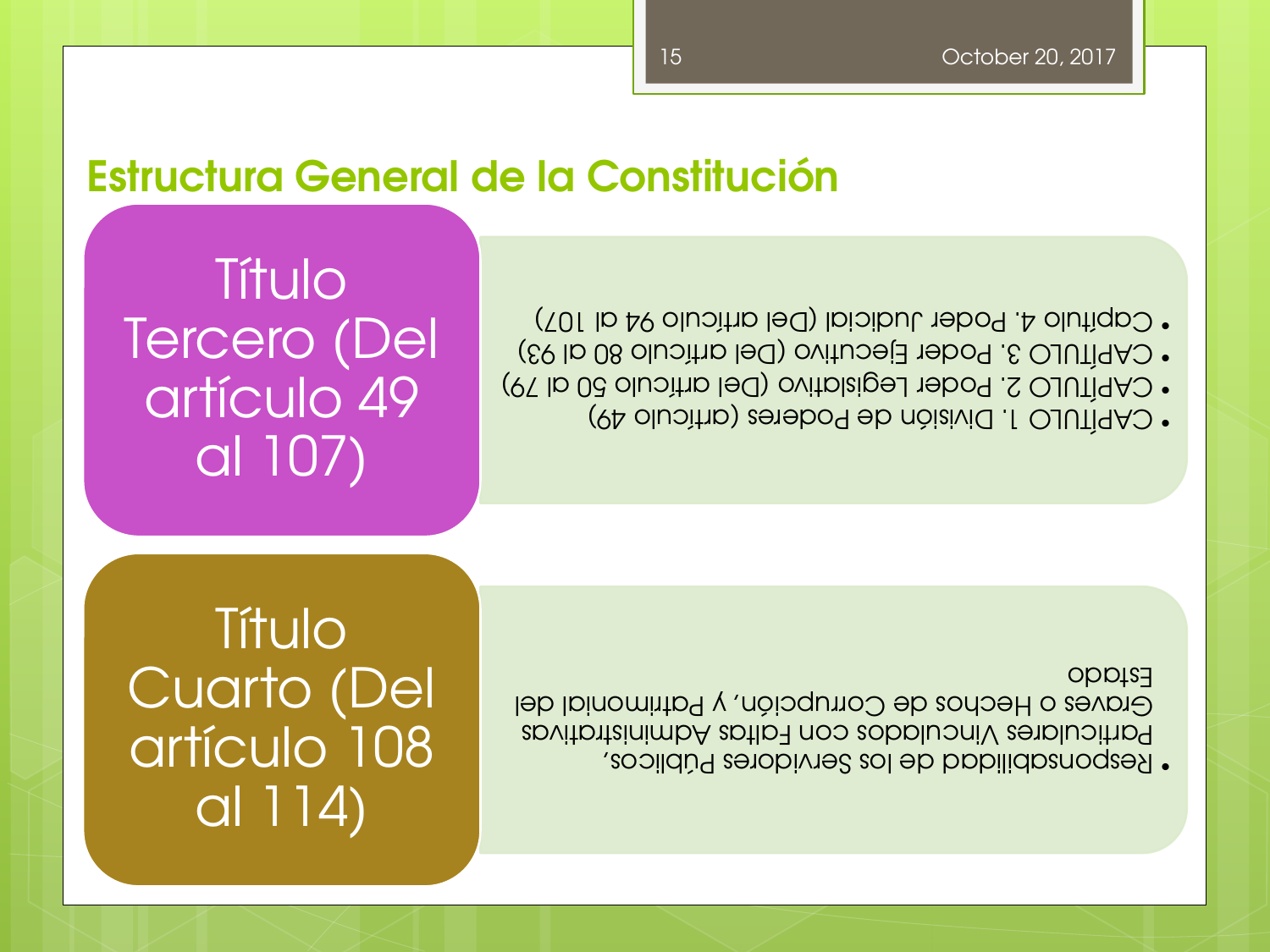

15
October 20, 2017
# Estructura General de la Constitución
CAPÍTULO 1. División de Poderes (artículo 49)
CAPÍTULO 2. Poder Legislativo (Del artículo 50 al 79)
CAPÍTULO 3. Poder Ejecutivo (Del artículo 80 al 93)
Capítulo 4. Poder Judicial (Del artículo 94 al 107)
Título Tercero (Del artículo 49 al 107)
Responsabilidad de los Servidores Públicos, Particulares Vinculados con Faltas Administrativas  Graves o Hechos de Corrupción, y Patrimonial del Estado
Título Cuarto (Del artículo 108 al 114)